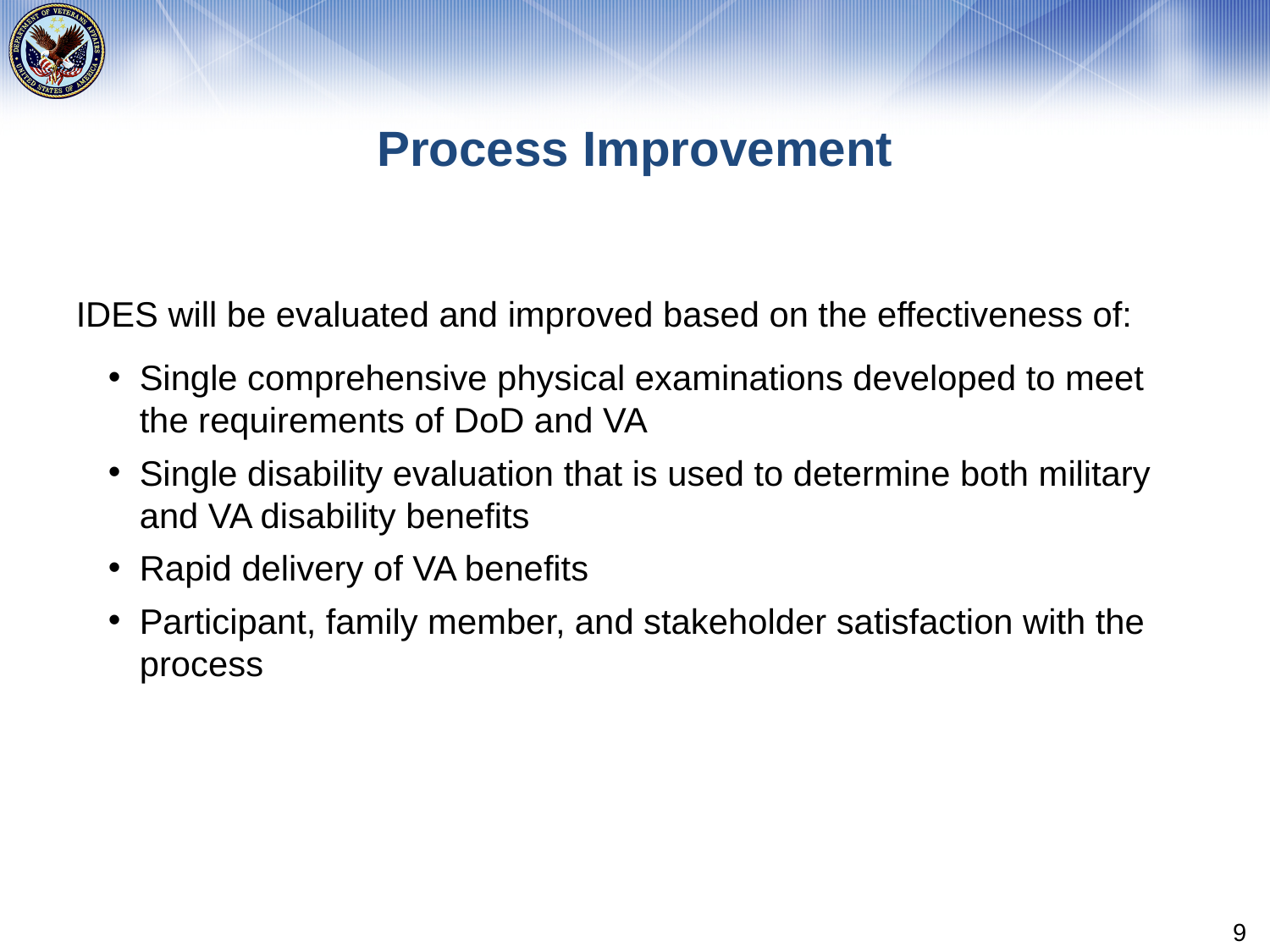

# Process Improvement
IDES will be evaluated and improved based on the effectiveness of:
Single comprehensive physical examinations developed to meet the requirements of DoD and VA
Single disability evaluation that is used to determine both military and VA disability benefits
Rapid delivery of VA benefits
Participant, family member, and stakeholder satisfaction with the process
9